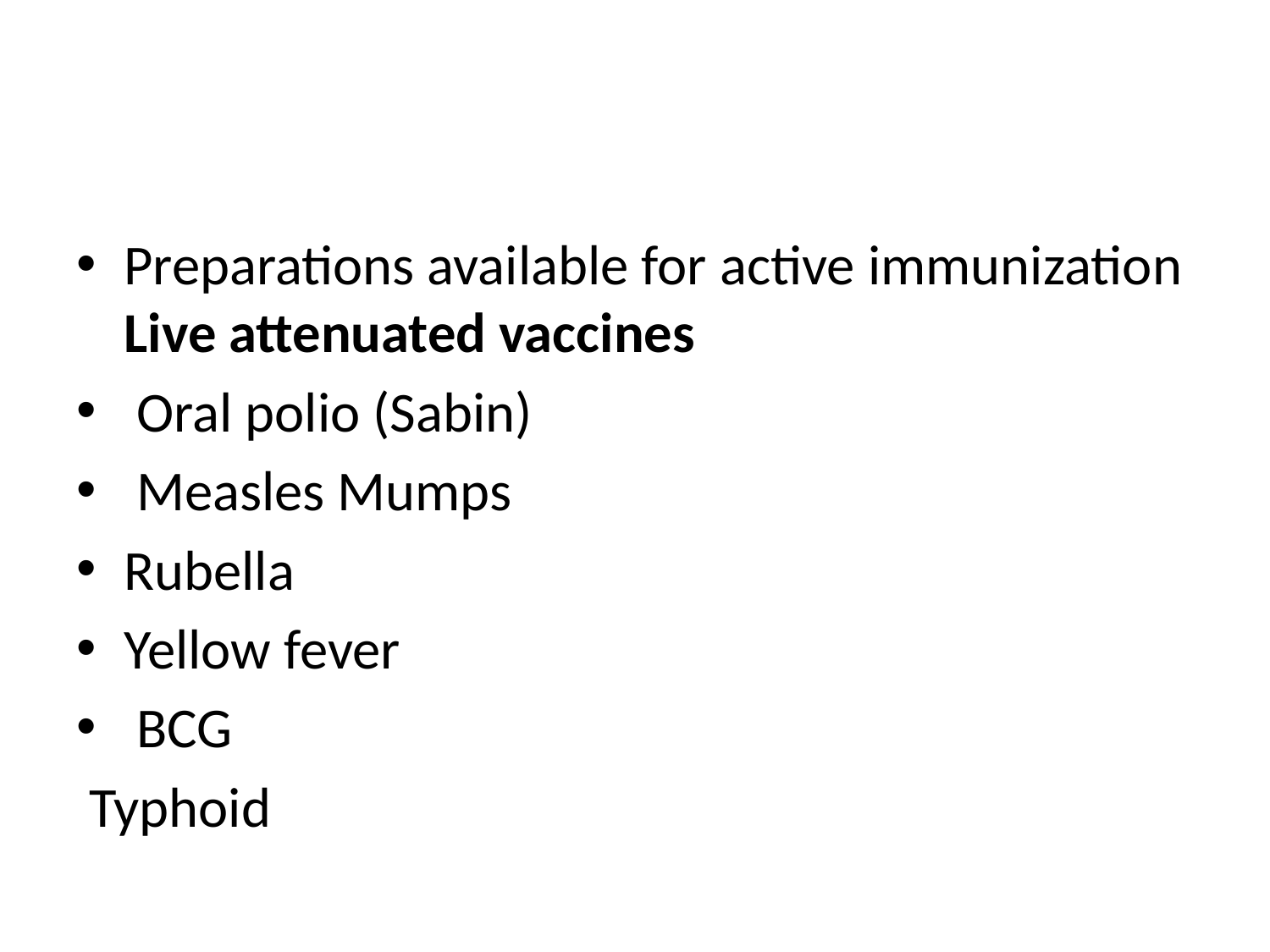

#
Preparations available for active immunization Live attenuated vaccines
 Oral polio (Sabin)
 Measles Mumps
Rubella
Yellow fever
 BCG
 Typhoid